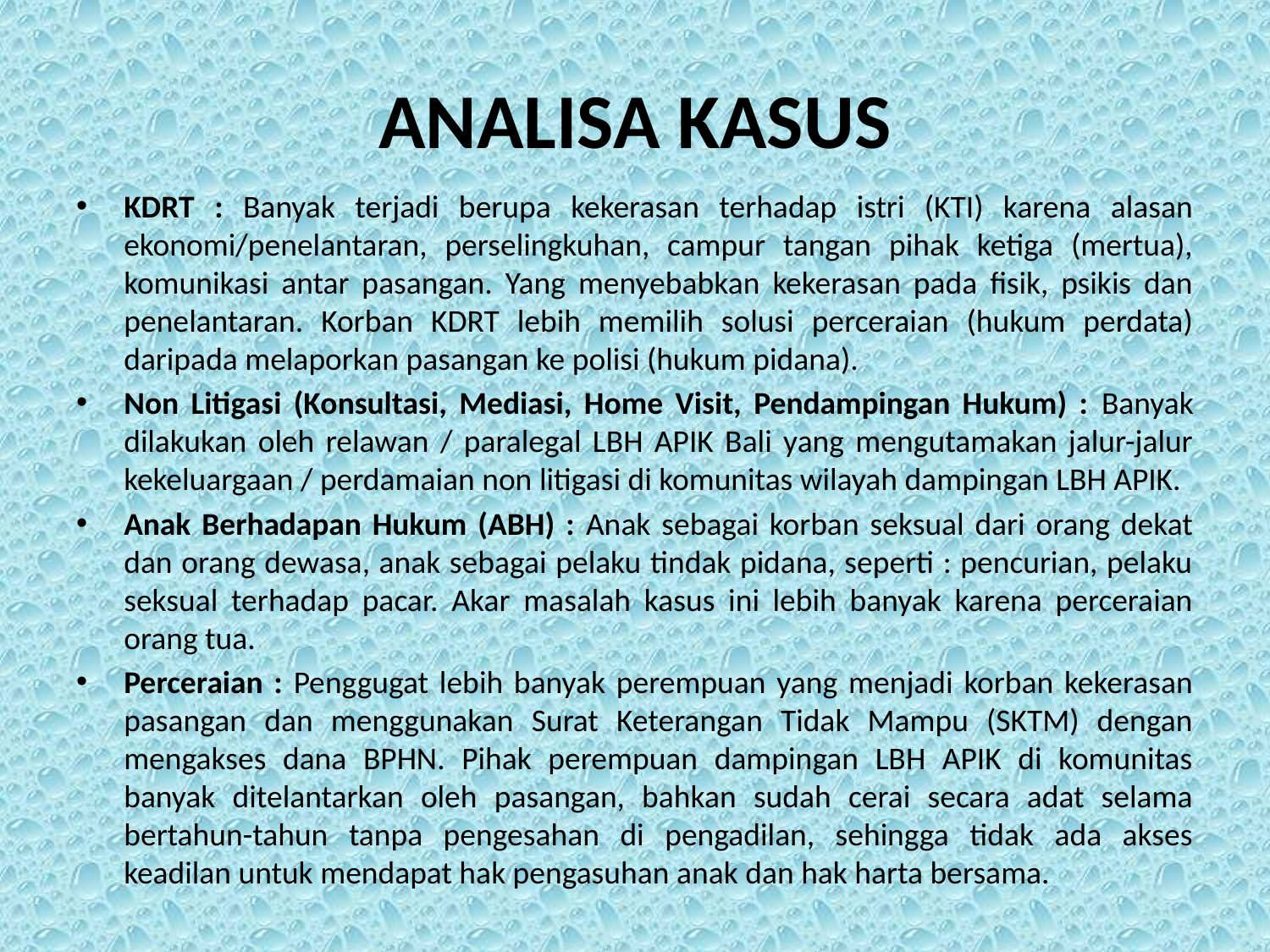

# ANALISA KASUS
KDRT : Banyak terjadi berupa kekerasan terhadap istri (KTI) karena alasan ekonomi/penelantaran, perselingkuhan, campur tangan pihak ketiga (mertua), komunikasi antar pasangan. Yang menyebabkan kekerasan pada fisik, psikis dan penelantaran. Korban KDRT lebih memilih solusi perceraian (hukum perdata) daripada melaporkan pasangan ke polisi (hukum pidana).
Non Litigasi (Konsultasi, Mediasi, Home Visit, Pendampingan Hukum) : Banyak dilakukan oleh relawan / paralegal LBH APIK Bali yang mengutamakan jalur-jalur kekeluargaan / perdamaian non litigasi di komunitas wilayah dampingan LBH APIK.
Anak Berhadapan Hukum (ABH) : Anak sebagai korban seksual dari orang dekat dan orang dewasa, anak sebagai pelaku tindak pidana, seperti : pencurian, pelaku seksual terhadap pacar. Akar masalah kasus ini lebih banyak karena perceraian orang tua.
Perceraian : Penggugat lebih banyak perempuan yang menjadi korban kekerasan pasangan dan menggunakan Surat Keterangan Tidak Mampu (SKTM) dengan mengakses dana BPHN. Pihak perempuan dampingan LBH APIK di komunitas banyak ditelantarkan oleh pasangan, bahkan sudah cerai secara adat selama bertahun-tahun tanpa pengesahan di pengadilan, sehingga tidak ada akses keadilan untuk mendapat hak pengasuhan anak dan hak harta bersama.